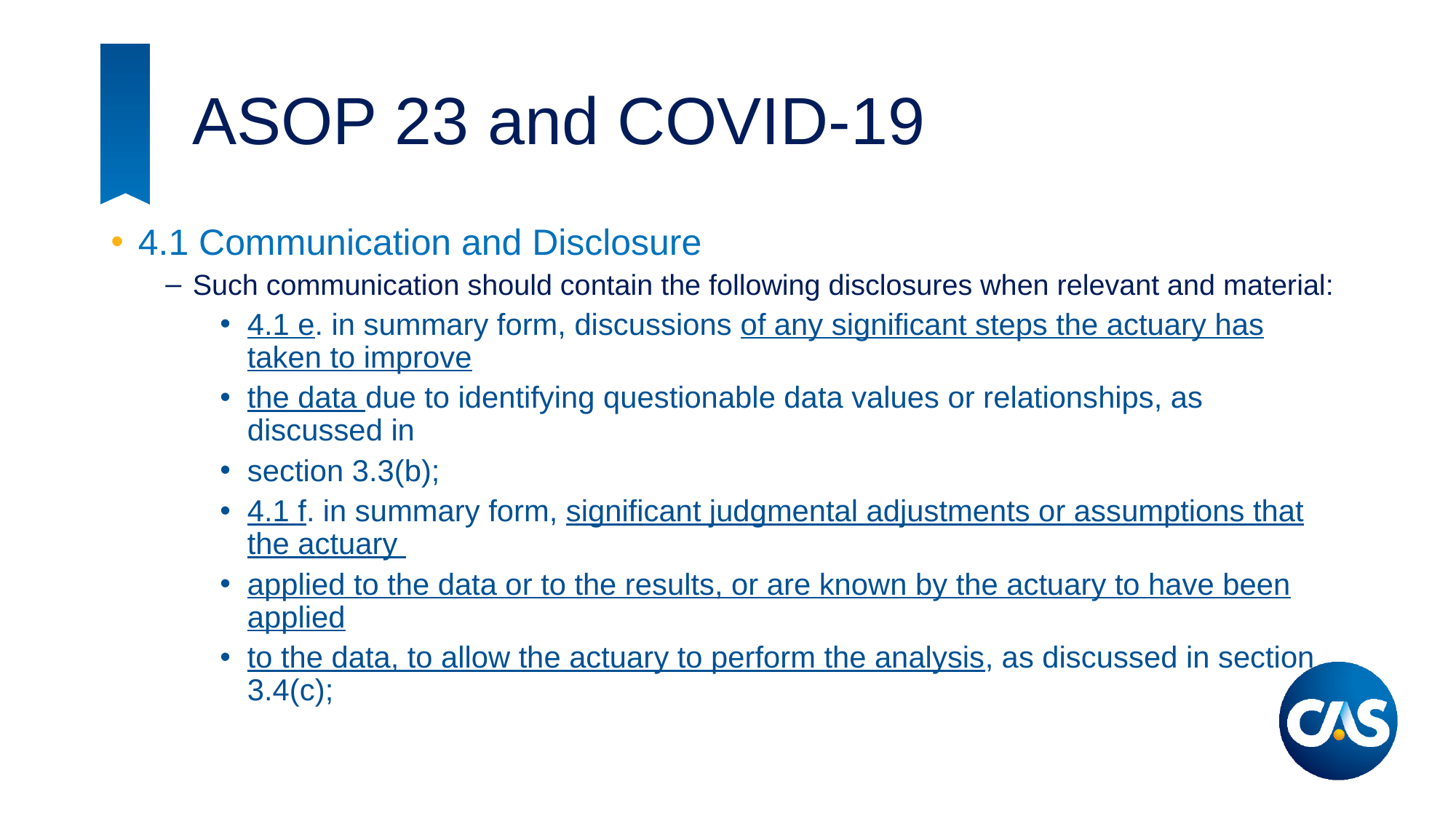

# ASOP 23 and COVID-19
4.1 Communication and Disclosure
Such communication should contain the following disclosures when relevant and material:
4.1 e. in summary form, discussions of any significant steps the actuary has taken to improve
the data due to identifying questionable data values or relationships, as discussed in
section 3.3(b);
4.1 f. in summary form, significant judgmental adjustments or assumptions that the actuary
applied to the data or to the results, or are known by the actuary to have been applied
to the data, to allow the actuary to perform the analysis, as discussed in section 3.4(c);